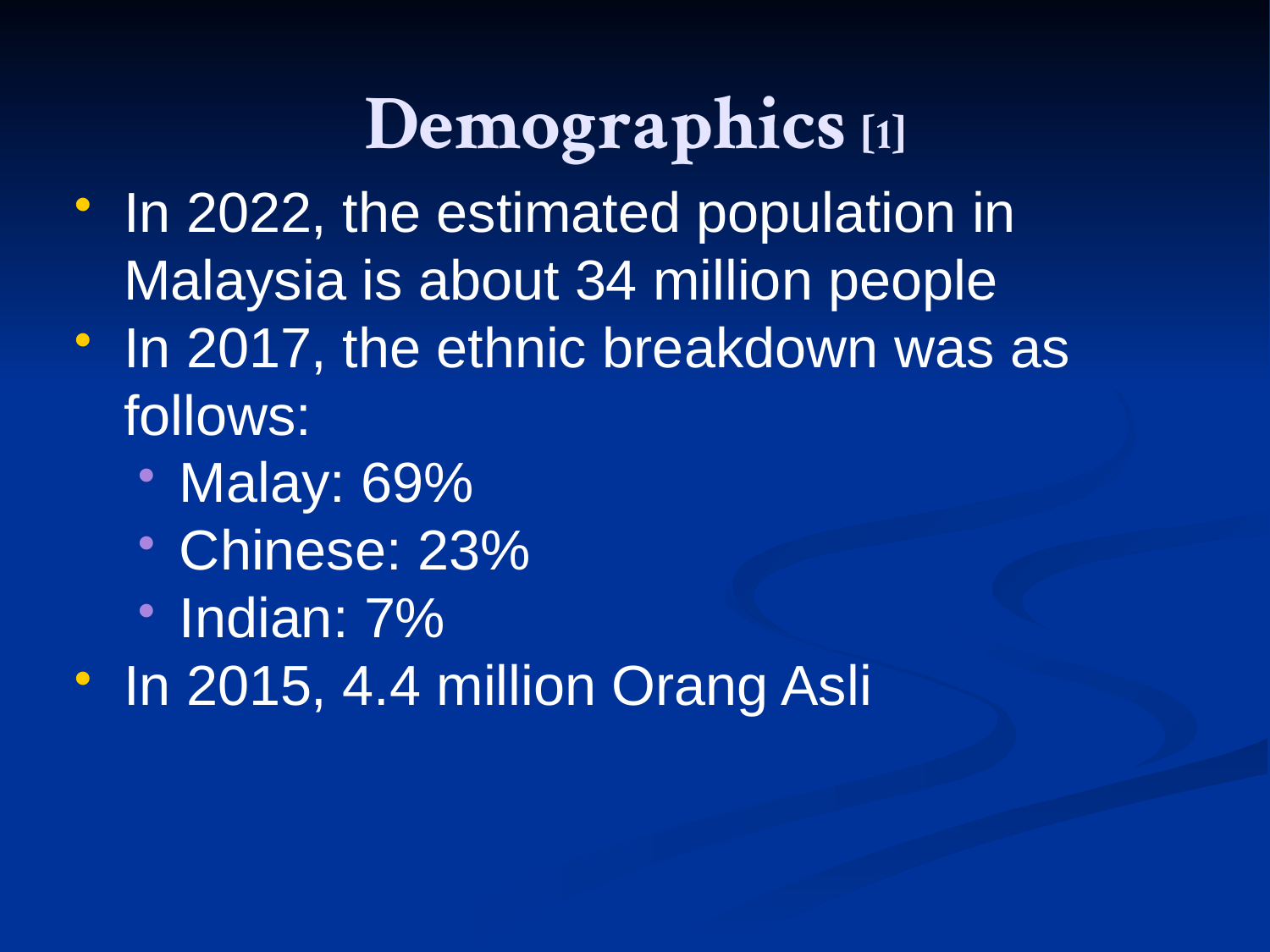

# Demographics [1]
In 2022, the estimated population in Malaysia is about 34 million people
In 2017, the ethnic breakdown was as follows:
Malay: 69%
Chinese: 23%
Indian: 7%
In 2015, 4.4 million Orang Asli